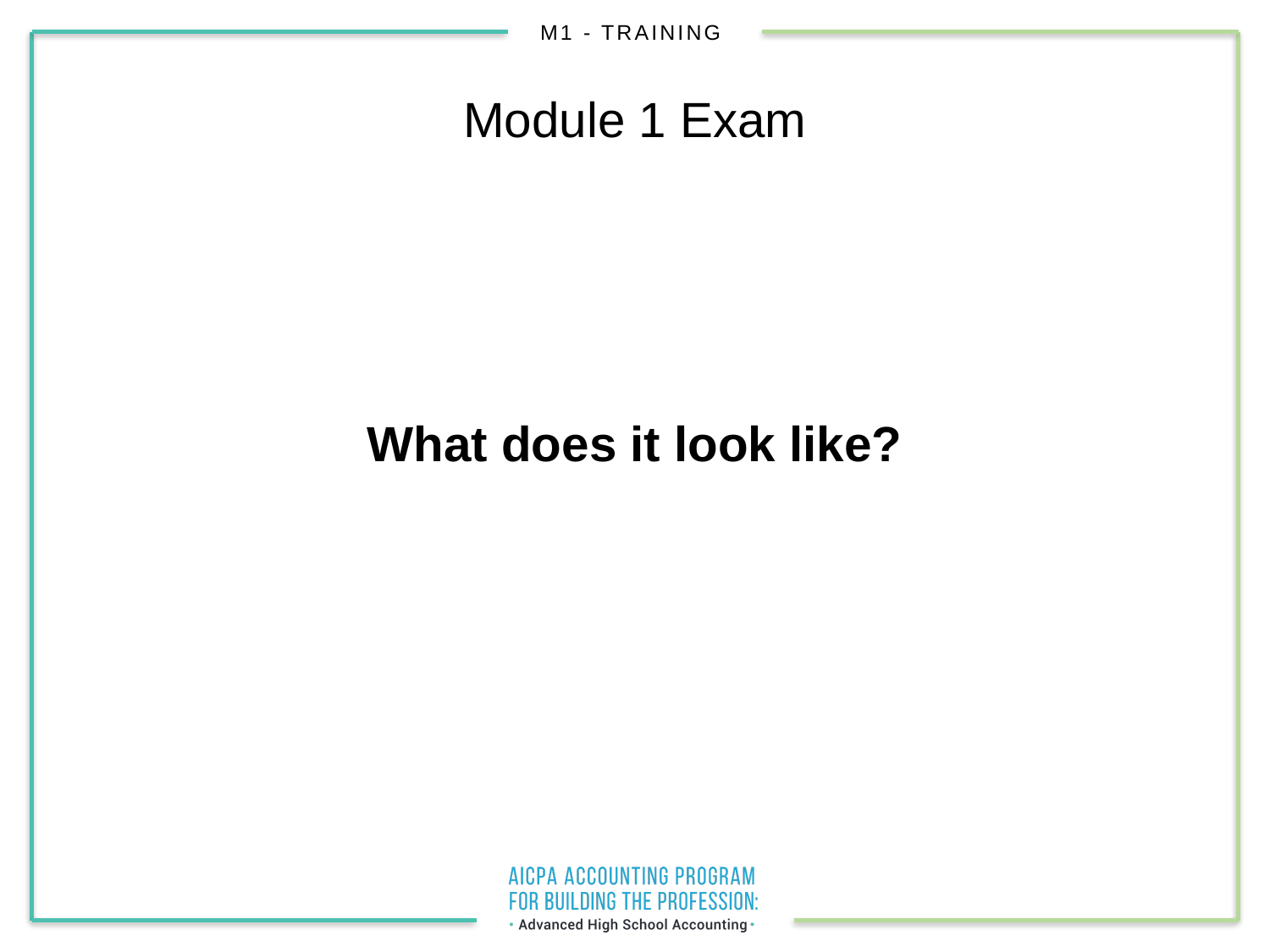

# Module 1 Exam
What does it look like?